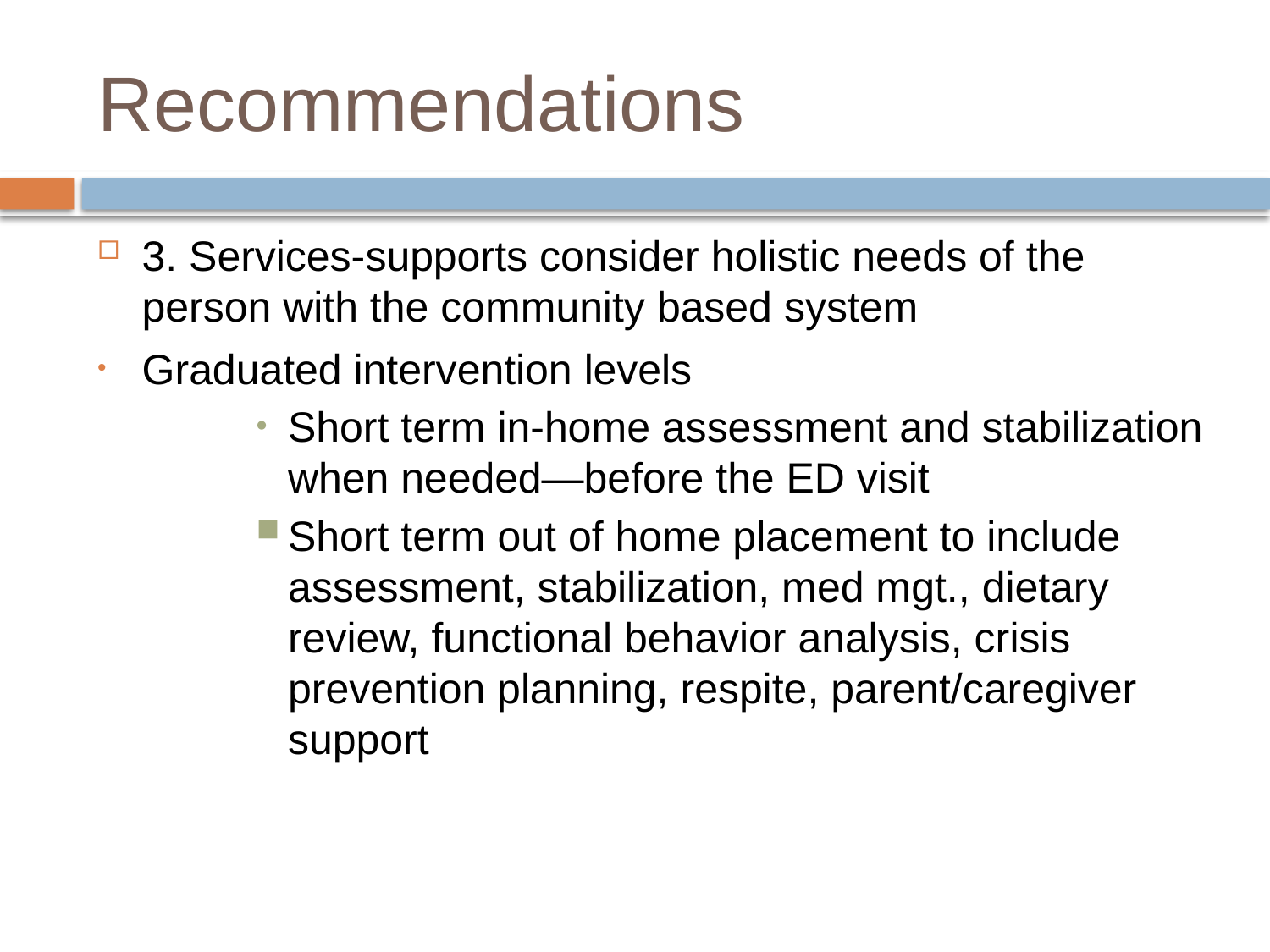

# Recommendations
3. Services-supports consider holistic needs of the person with the community based system
Graduated intervention levels
Short term in-home assessment and stabilization when needed—before the ED visit
Short term out of home placement to include assessment, stabilization, med mgt., dietary review, functional behavior analysis, crisis prevention planning, respite, parent/caregiver support